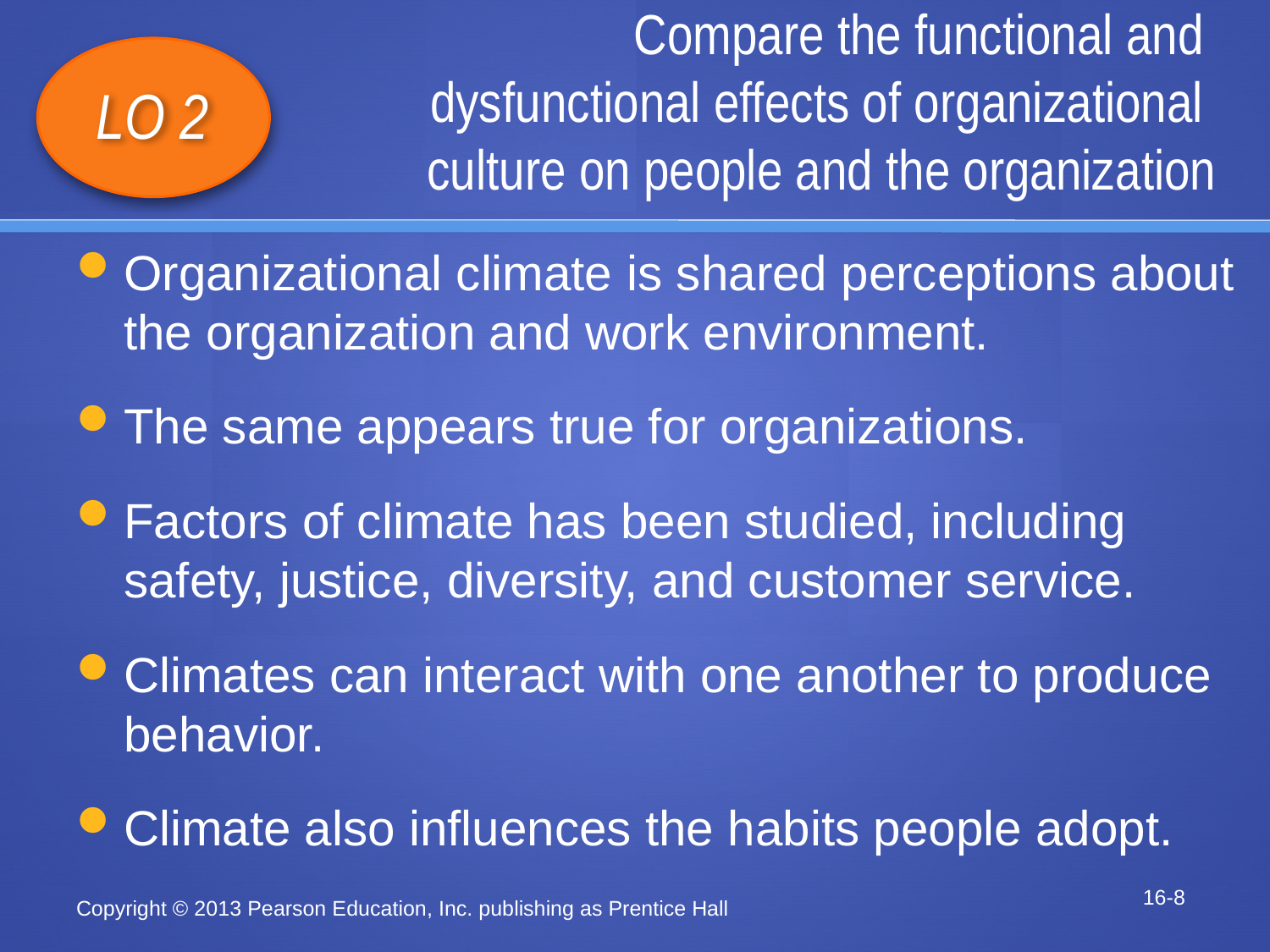

# Compare the functional and dysfunctional effects of organizational culture on people and the organization

LO 2
Organizational climate is shared perceptions about the organization and work environment.
The same appears true for organizations.
Factors of climate has been studied, including safety, justice, diversity, and customer service.
Climates can interact with one another to produce behavior.
Climate also influences the habits people adopt.
16-8
Copyright © 2013 Pearson Education, Inc. publishing as Prentice Hall
1